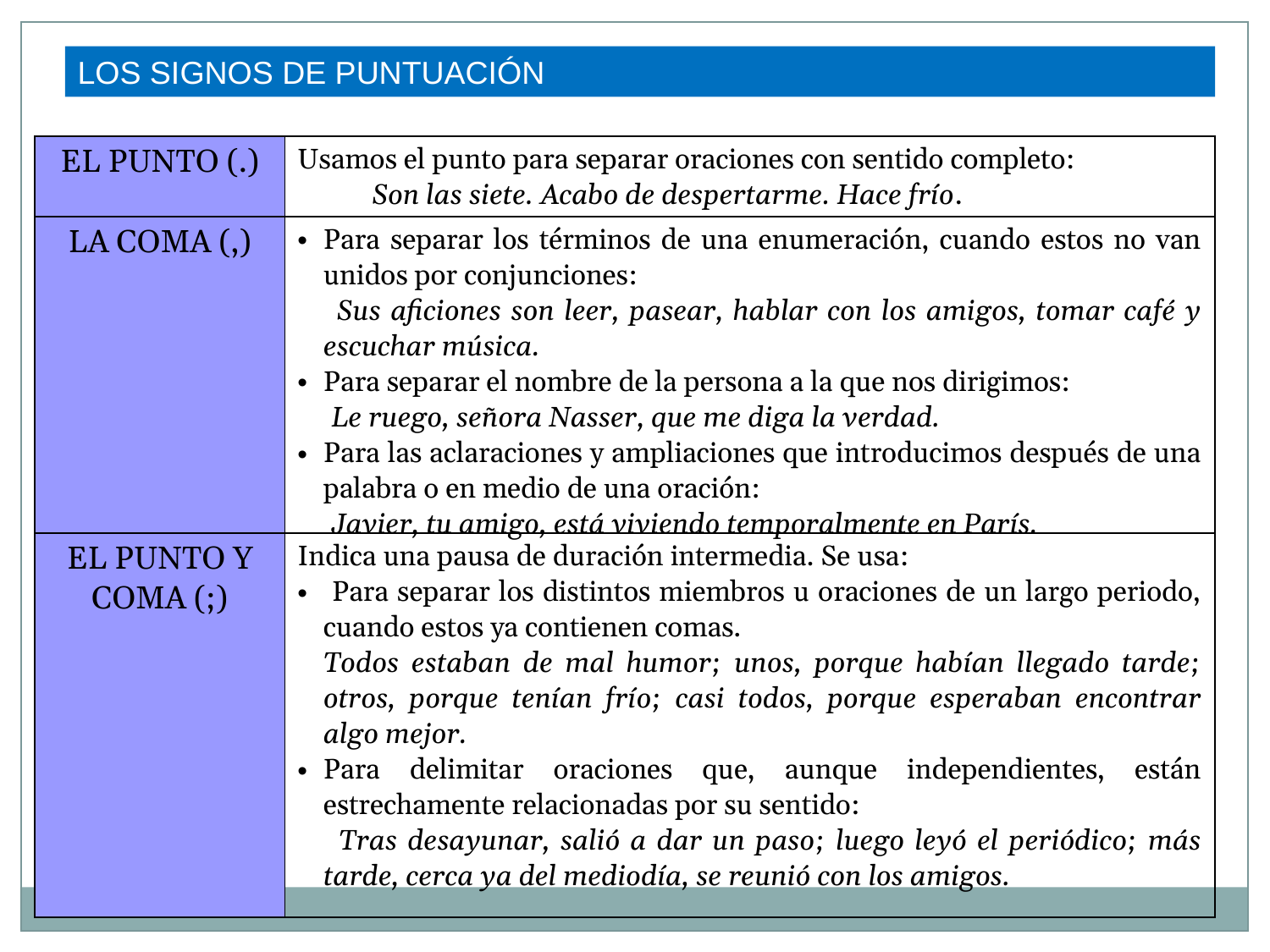

LOS SIGNOS DE PUNTUACIÓN
| EL PUNTO (.) | Usamos el punto para separar oraciones con sentido completo: Son las siete. Acabo de despertarme. Hace frío. |
| --- | --- |
| LA COMA (,) | Para separar los términos de una enumeración, cuando estos no van unidos por conjunciones: Sus aficiones son leer, pasear, hablar con los amigos, tomar café y escuchar música. Para separar el nombre de la persona a la que nos dirigimos: Le ruego, señora Nasser, que me diga la verdad. Para las aclaraciones y ampliaciones que introducimos después de una palabra o en medio de una oración: Javier, tu amigo, está viviendo temporalmente en París. |
| EL PUNTO Y COMA (;) | Indica una pausa de duración intermedia. Se usa: Para separar los distintos miembros u oraciones de un largo periodo, cuando estos ya contienen comas. Todos estaban de mal humor; unos, porque habían llegado tarde; otros, porque tenían frío; casi todos, porque esperaban encontrar algo mejor. Para delimitar oraciones que, aunque independientes, están estrechamente relacionadas por su sentido: Tras desayunar, salió a dar un paso; luego leyó el periódico; más tarde, cerca ya del mediodía, se reunió con los amigos. |